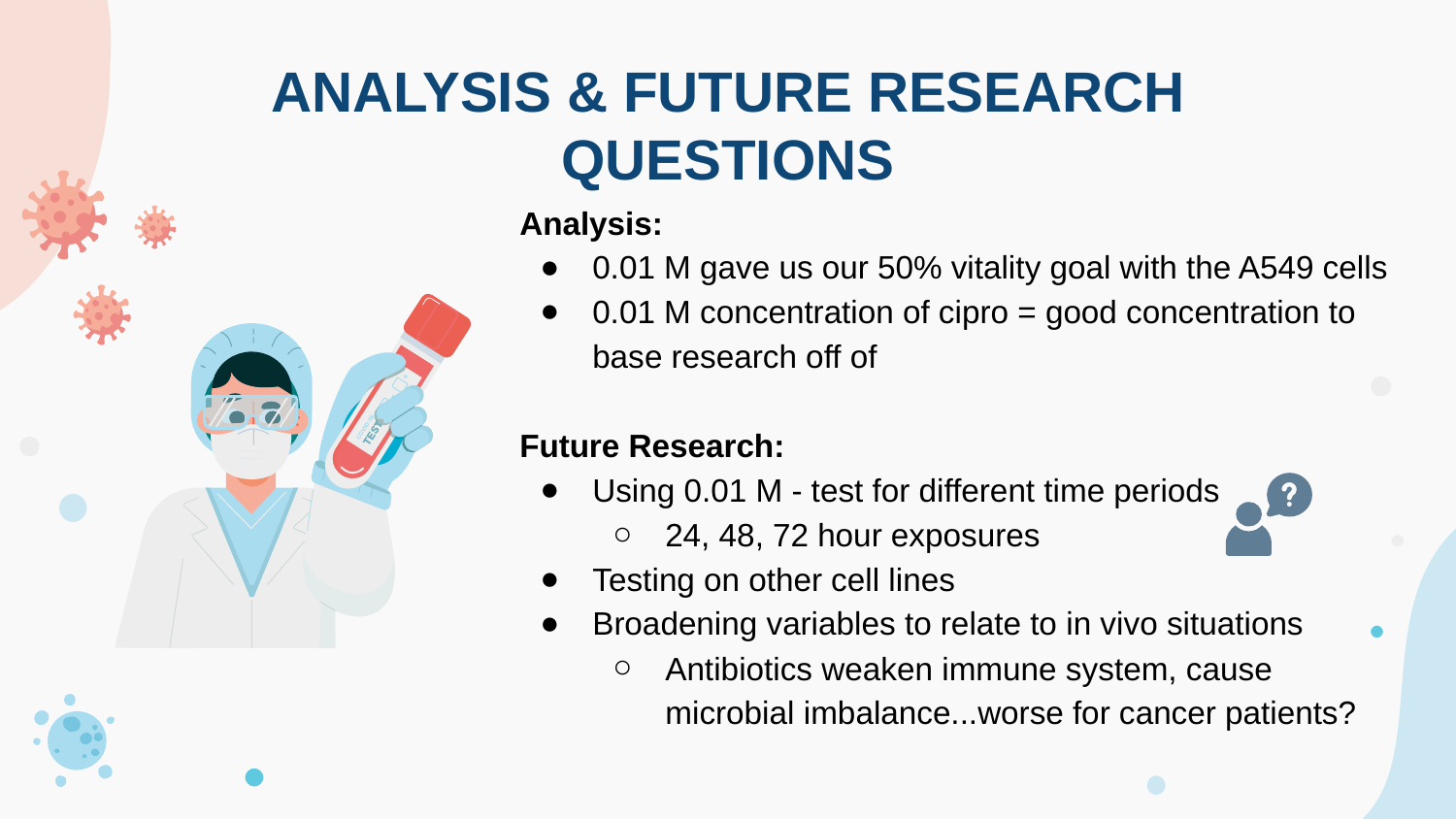

# ANALYSIS & FUTURE RESEARCH QUESTIONS

Analysis:
0.01 M gave us our 50% vitality goal with the A549 cells
0.01 M concentration of cipro = good concentration to base research off of

Future Research:
Using 0.01 M - test for different time periods
24, 48, 72 hour exposures
Testing on other cell lines
Broadening variables to relate to in vivo situations
Antibiotics weaken immune system, cause microbial imbalance...worse for cancer patients?